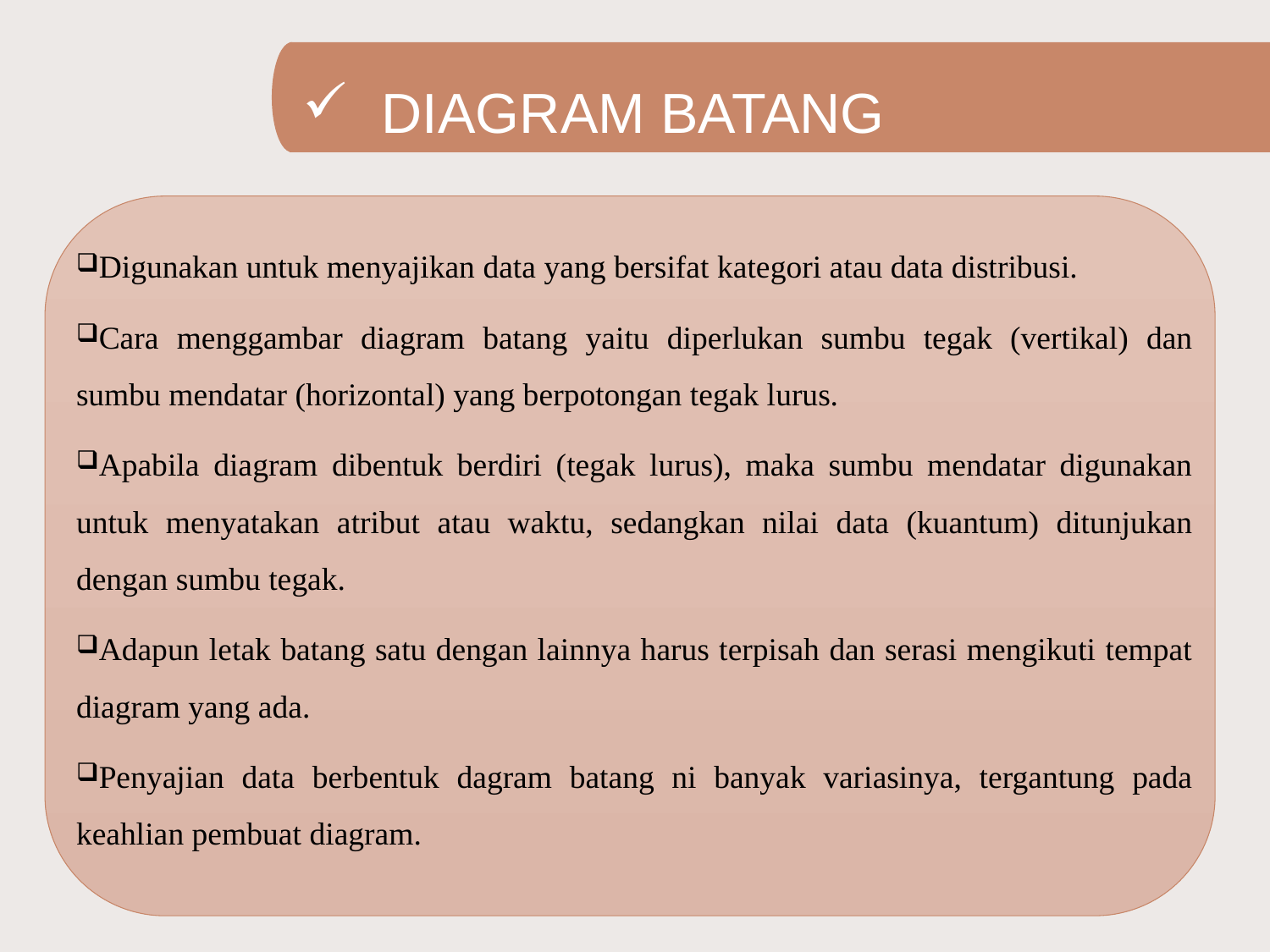

# DIAGRAM BATANG

Digunakan untuk menyajikan data yang bersifat kategori atau data distribusi.
Cara menggambar diagram batang yaitu diperlukan sumbu tegak (vertikal) dan sumbu mendatar (horizontal) yang berpotongan tegak lurus.
Apabila diagram dibentuk berdiri (tegak lurus), maka sumbu mendatar digunakan untuk menyatakan atribut atau waktu, sedangkan nilai data (kuantum) ditunjukan dengan sumbu tegak.
Adapun letak batang satu dengan lainnya harus terpisah dan serasi mengikuti tempat diagram yang ada.
Penyajian data berbentuk dagram batang ni banyak variasinya, tergantung pada keahlian pembuat diagram.